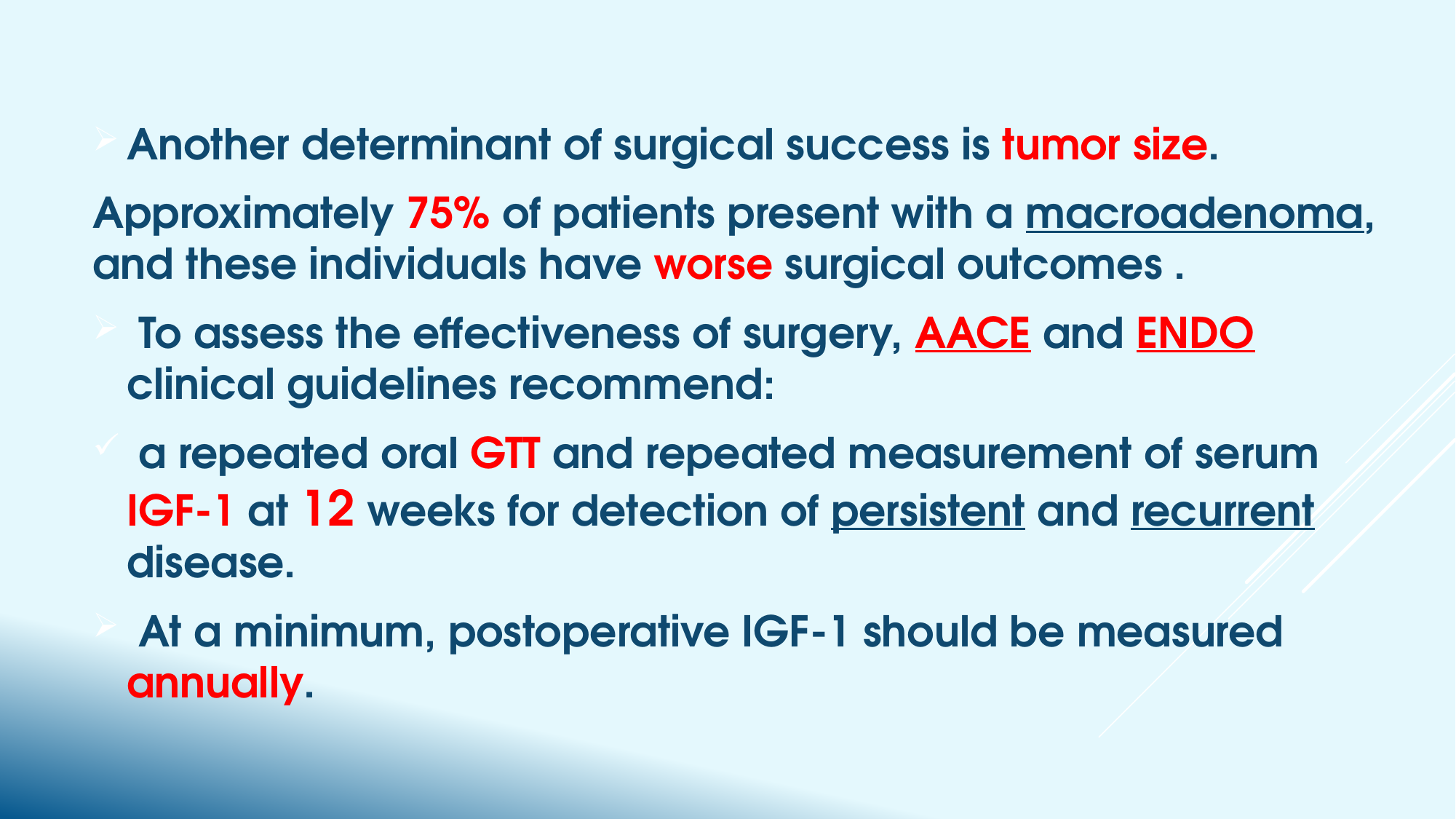

Another determinant of surgical success is tumor size.
Approximately 75% of patients present with a macroadenoma, and these individuals have worse surgical outcomes .
 To assess the effectiveness of surgery, AACE and ENDO clinical guidelines recommend:
 a repeated oral GTT and repeated measurement of serum IGF-1 at 12 weeks for detection of persistent and recurrent disease.
 At a minimum, postoperative IGF‑1 should be measured annually.
#